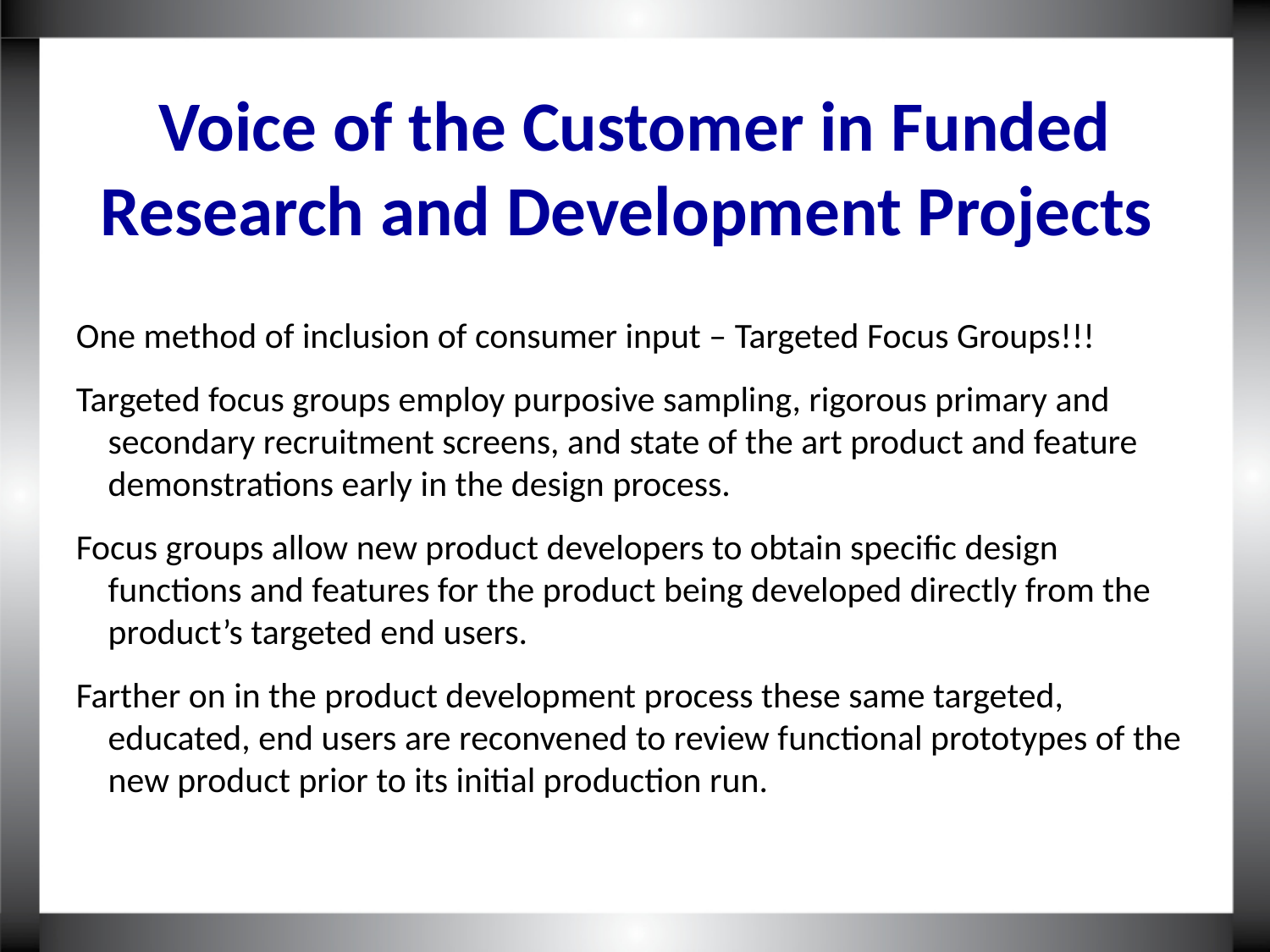

Voice of the Customer in Funded Research and Development Projects
One method of inclusion of consumer input – Targeted Focus Groups!!!
Targeted focus groups employ purposive sampling, rigorous primary and secondary recruitment screens, and state of the art product and feature demonstrations early in the design process.
Focus groups allow new product developers to obtain specific design functions and features for the product being developed directly from the product’s targeted end users.
Farther on in the product development process these same targeted, educated, end users are reconvened to review functional prototypes of the new product prior to its initial production run.